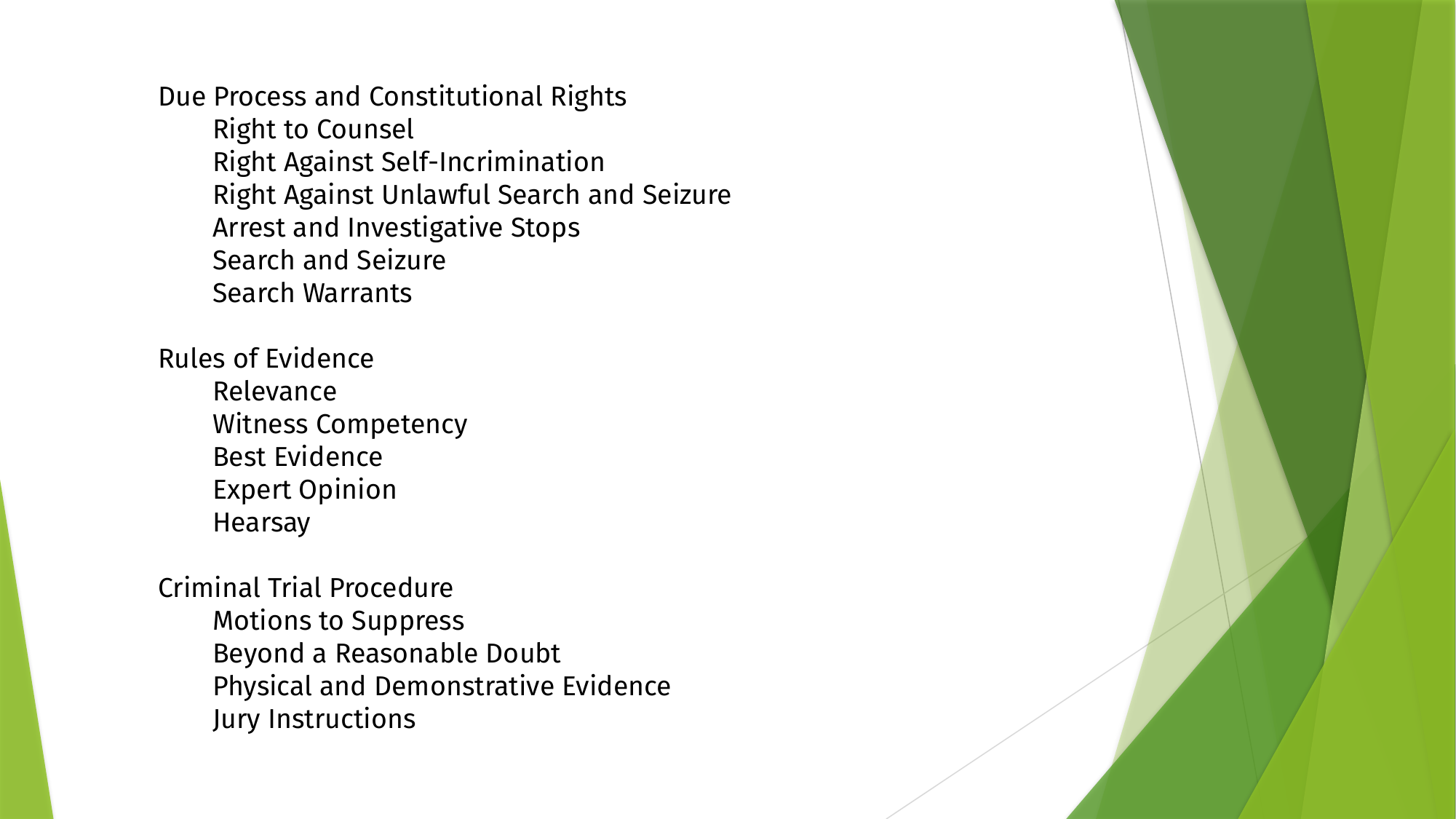

Due Process and Constitutional Rights
Right to Counsel
Right Against Self-Incrimination
Right Against Unlawful Search and Seizure
Arrest and Investigative Stops
Search and Seizure
Search Warrants

Rules of Evidence
Relevance
Witness Competency
Best Evidence
Expert Opinion
Hearsay

Criminal Trial Procedure
Motions to Suppress
Beyond a Reasonable Doubt
Physical and Demonstrative Evidence
Jury Instructions